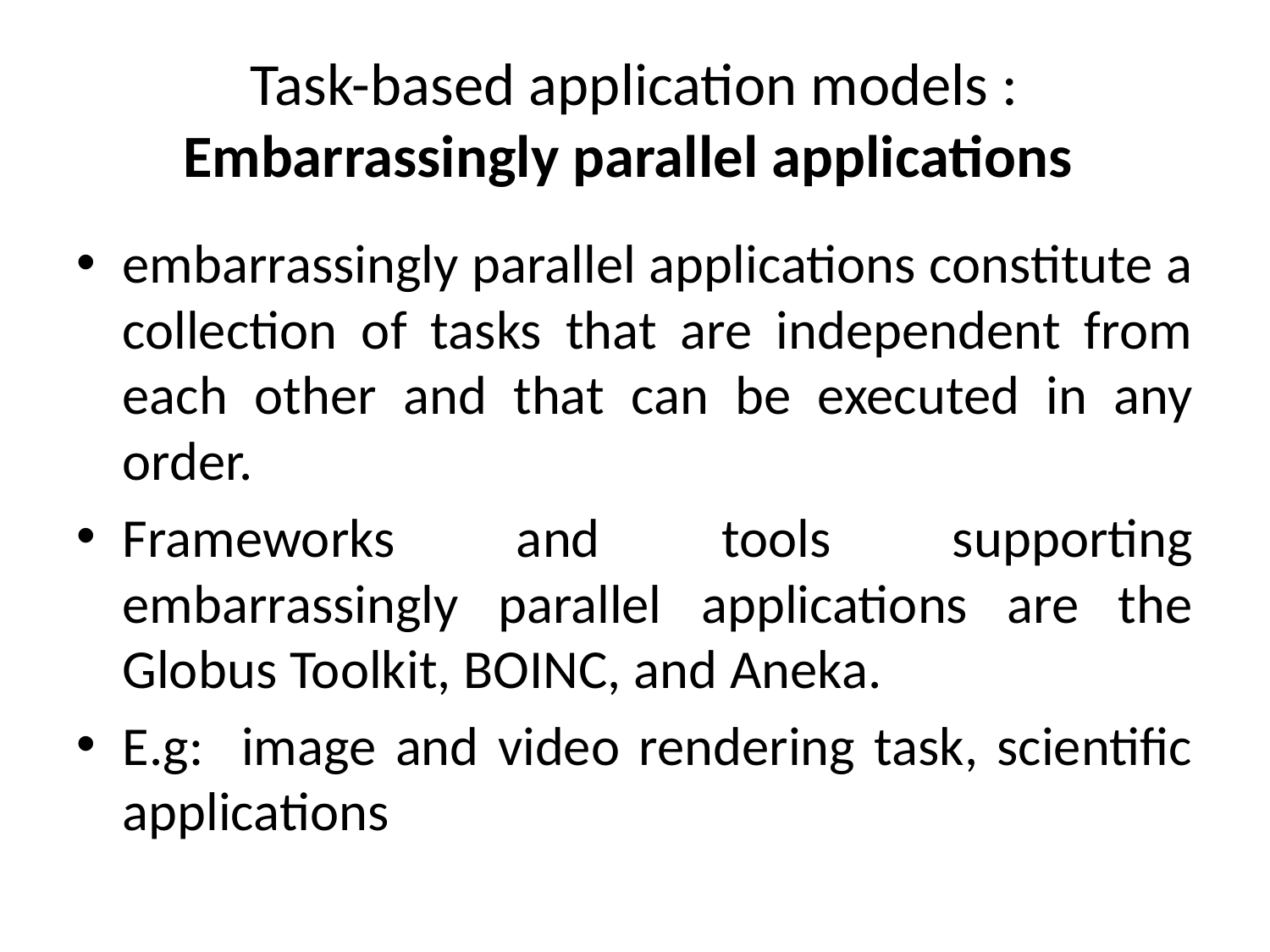

# Task-based application models : Embarrassingly parallel applications
embarrassingly parallel applications constitute a collection of tasks that are independent from each other and that can be executed in any order.
Frameworks and tools supporting embarrassingly parallel applications are the Globus Toolkit, BOINC, and Aneka.
E.g:  image and video rendering task, scientific applications